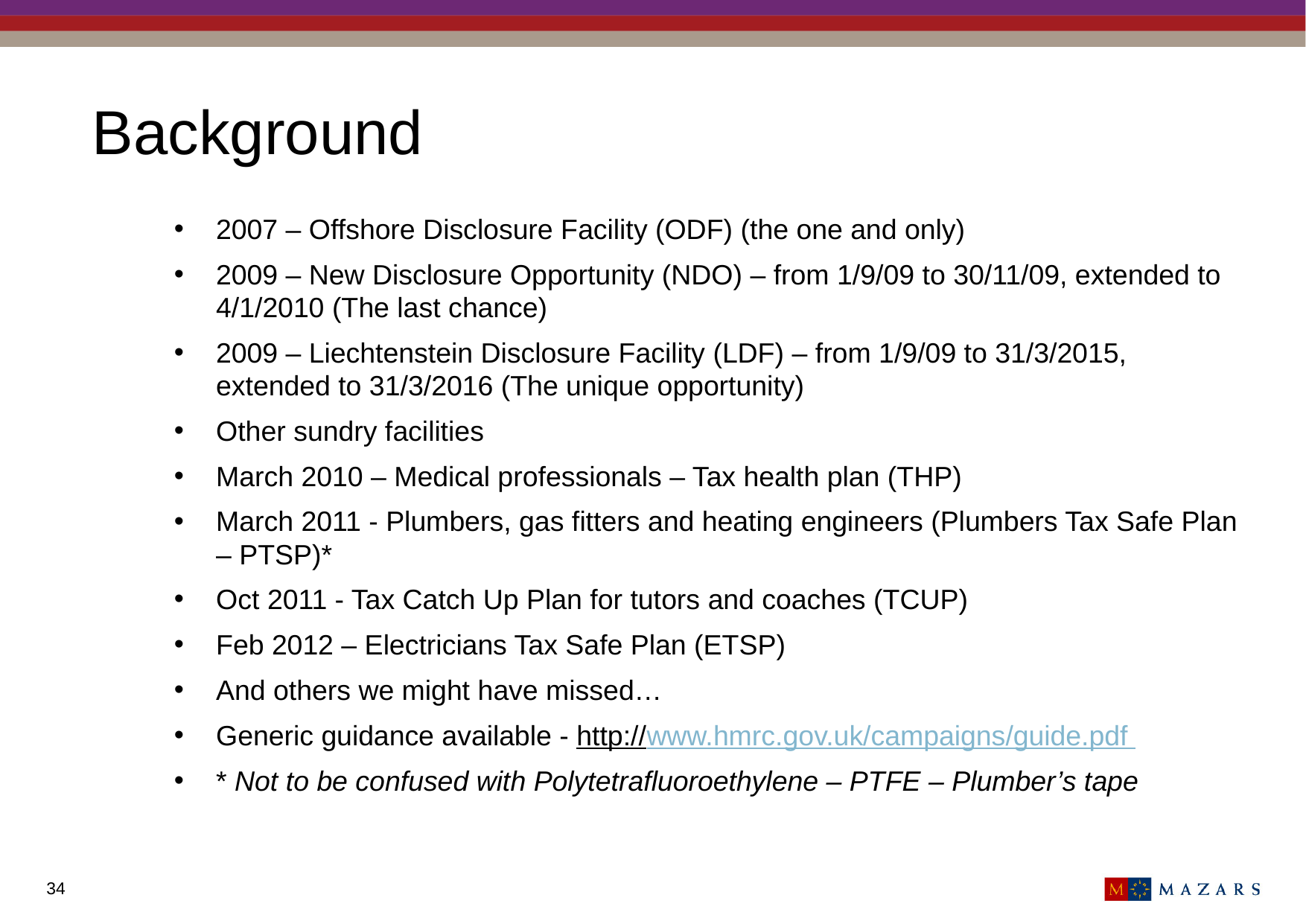

# Background
2007 – Offshore Disclosure Facility (ODF) (the one and only)
2009 – New Disclosure Opportunity (NDO) – from 1/9/09 to 30/11/09, extended to 4/1/2010 (The last chance)
2009 – Liechtenstein Disclosure Facility (LDF) – from 1/9/09 to 31/3/2015, extended to 31/3/2016 (The unique opportunity)
Other sundry facilities
March 2010 – Medical professionals – Tax health plan (THP)
March 2011 - Plumbers, gas fitters and heating engineers (Plumbers Tax Safe Plan – PTSP)*
Oct 2011 - Tax Catch Up Plan for tutors and coaches (TCUP)
Feb 2012 – Electricians Tax Safe Plan (ETSP)
And others we might have missed…
Generic guidance available - http://www.hmrc.gov.uk/campaigns/guide.pdf
* Not to be confused with Polytetrafluoroethylene – PTFE – Plumber’s tape

34